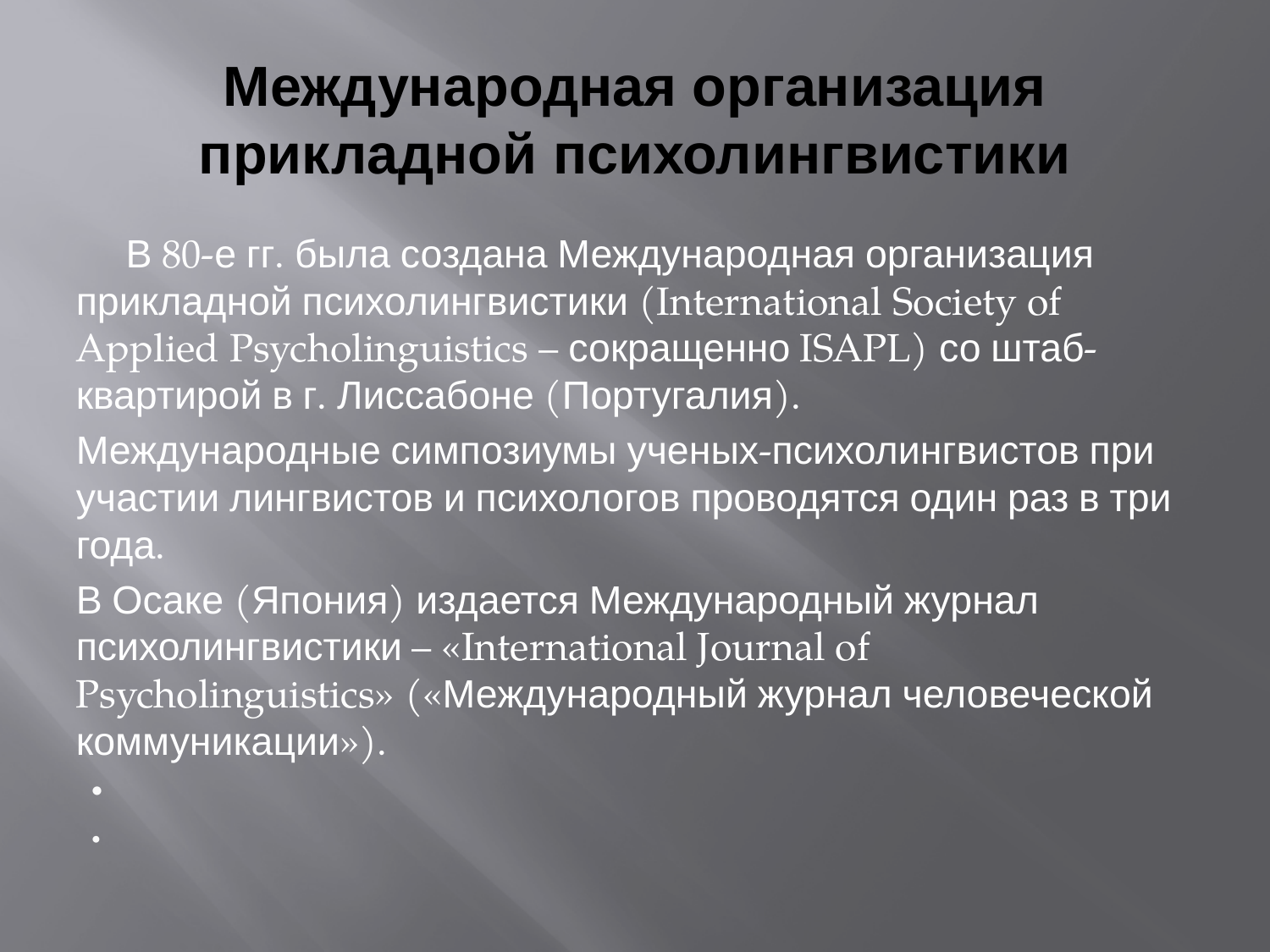

# Международная организация прикладной психолингвистики
     В 80-е гг. была создана Международная организация прикладной психолингвистики (International Society of Applied Psycholinguistics – сокращенно ISAPL) со штаб-квартирой в г. Лиссабоне (Португалия).
Международные симпозиумы ученых-психолингвистов при участии лингвистов и психологов проводятся один раз в три года.
В Осаке (Япония) издается Международный журнал психолингвистики – «International Journal of Psycholinguistics» («Международный журнал человеческой коммуникации»).